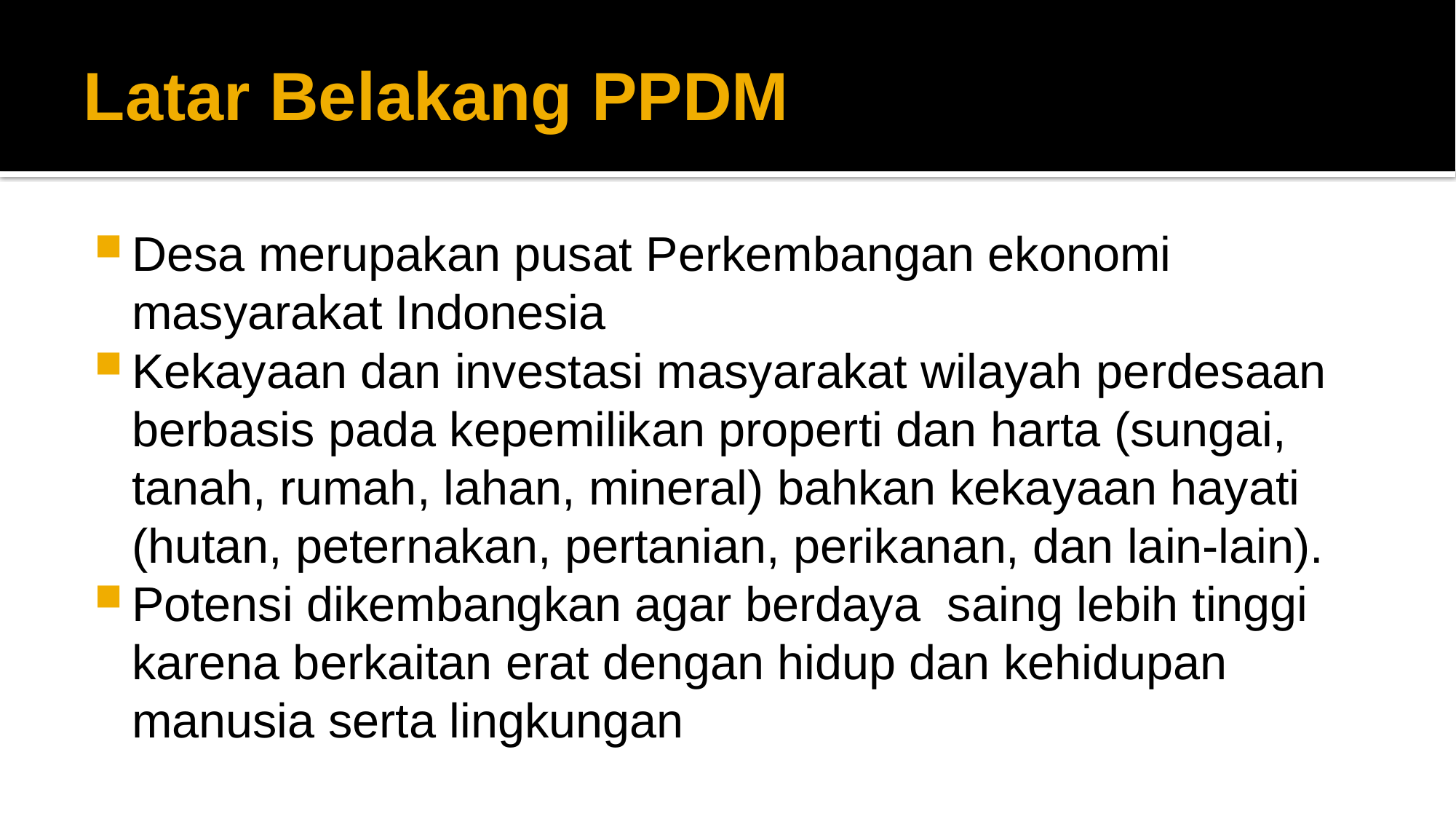

# Latar Belakang PPDM
Desa merupakan pusat Perkembangan ekonomi masyarakat Indonesia
Kekayaan dan investasi masyarakat wilayah perdesaan  berbasis pada kepemilikan properti dan harta (sungai, tanah, rumah, lahan, mineral) bahkan kekayaan hayati (hutan, peternakan, pertanian, perikanan, dan lain-lain).
Potensi dikembangkan agar berdaya  saing lebih tinggi karena berkaitan erat dengan hidup dan kehidupan manusia serta lingkungan